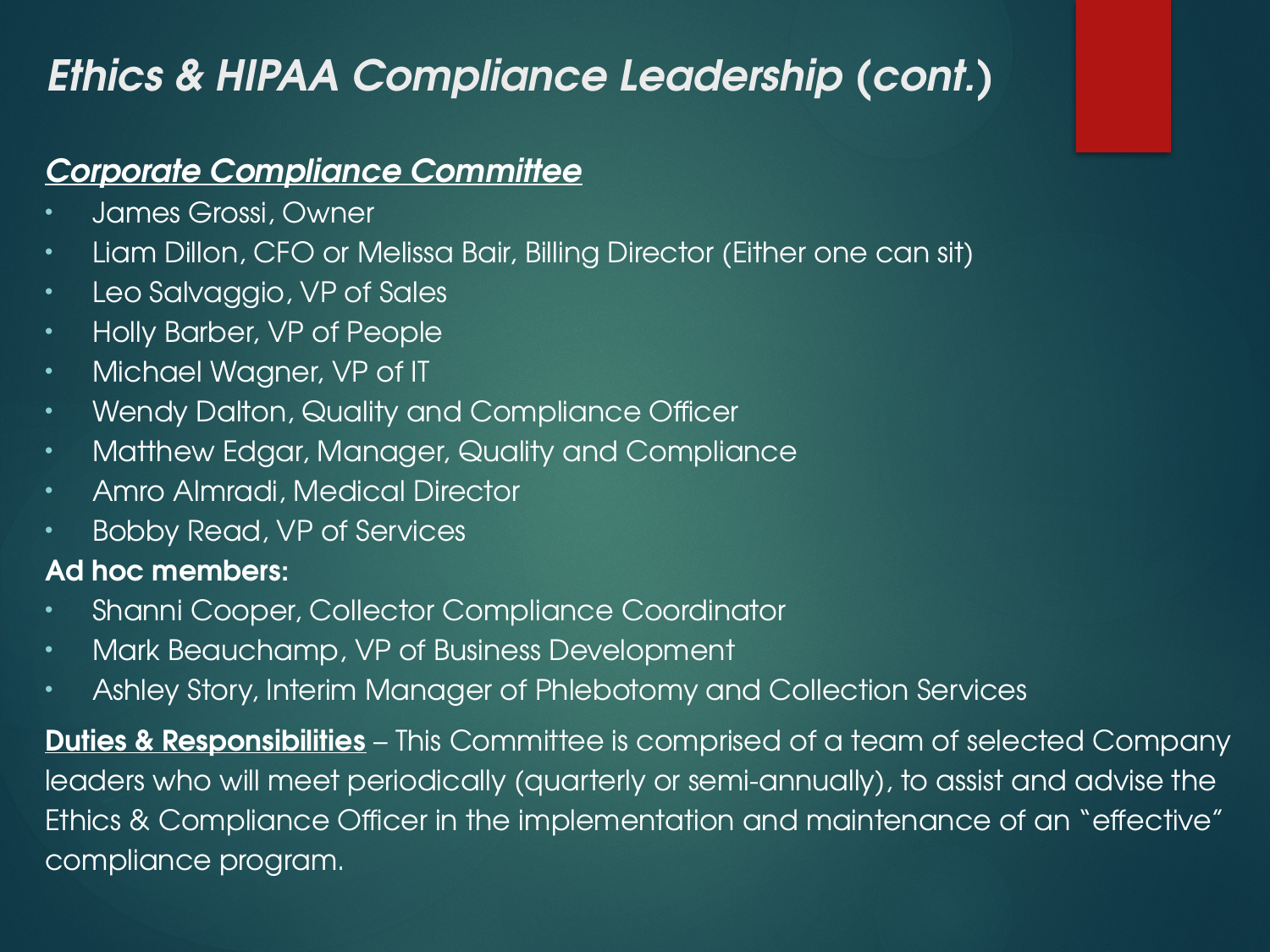

# Ethics & HIPAA Compliance Leadership (cont.)
Corporate Compliance Committee
James Grossi, Owner
Liam Dillon, CFO or Melissa Bair, Billing Director (Either one can sit)
Leo Salvaggio, VP of Sales
Holly Barber, VP of People
Michael Wagner, VP of IT
Wendy Dalton, Quality and Compliance Officer
Matthew Edgar, Manager, Quality and Compliance
Amro Almradi, Medical Director
Bobby Read, VP of Services
Ad hoc members:
Shanni Cooper, Collector Compliance Coordinator
Mark Beauchamp, VP of Business Development
Ashley Story, Interim Manager of Phlebotomy and Collection Services
Duties & Responsibilities – This Committee is comprised of a team of selected Company leaders who will meet periodically (quarterly or semi-annually), to assist and advise the Ethics & Compliance Officer in the implementation and maintenance of an “effective” compliance program.